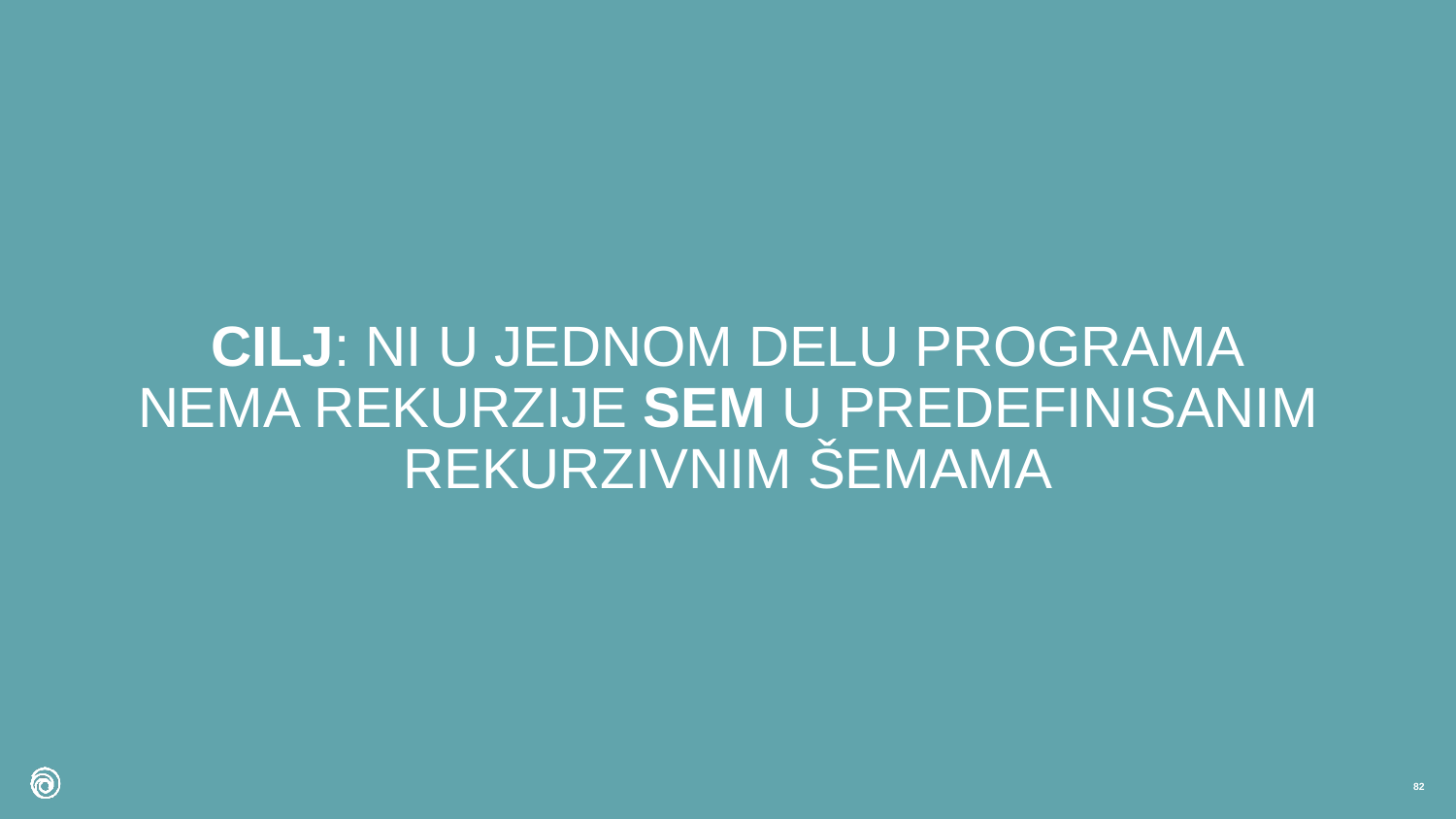

# CILJ: NI U JEDNOM DELU PROGRAMA NEMA REKURZIJE SEM U PREDEFINISANIM REKURZIVNIM ŠEMAMA
82